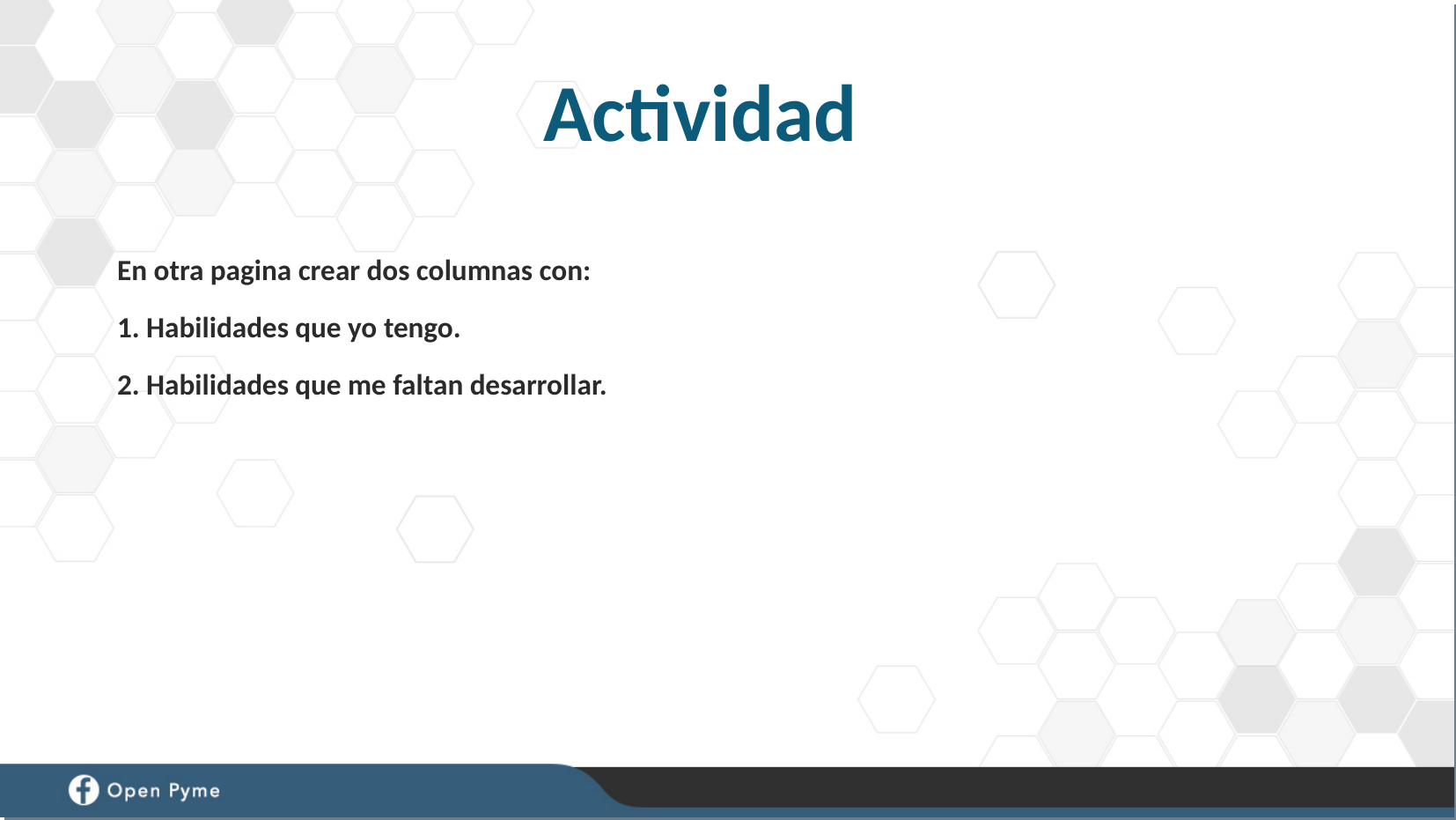

Actividad
En otra pagina crear dos columnas con:
1. Habilidades que yo tengo.
2. Habilidades que me faltan desarrollar.